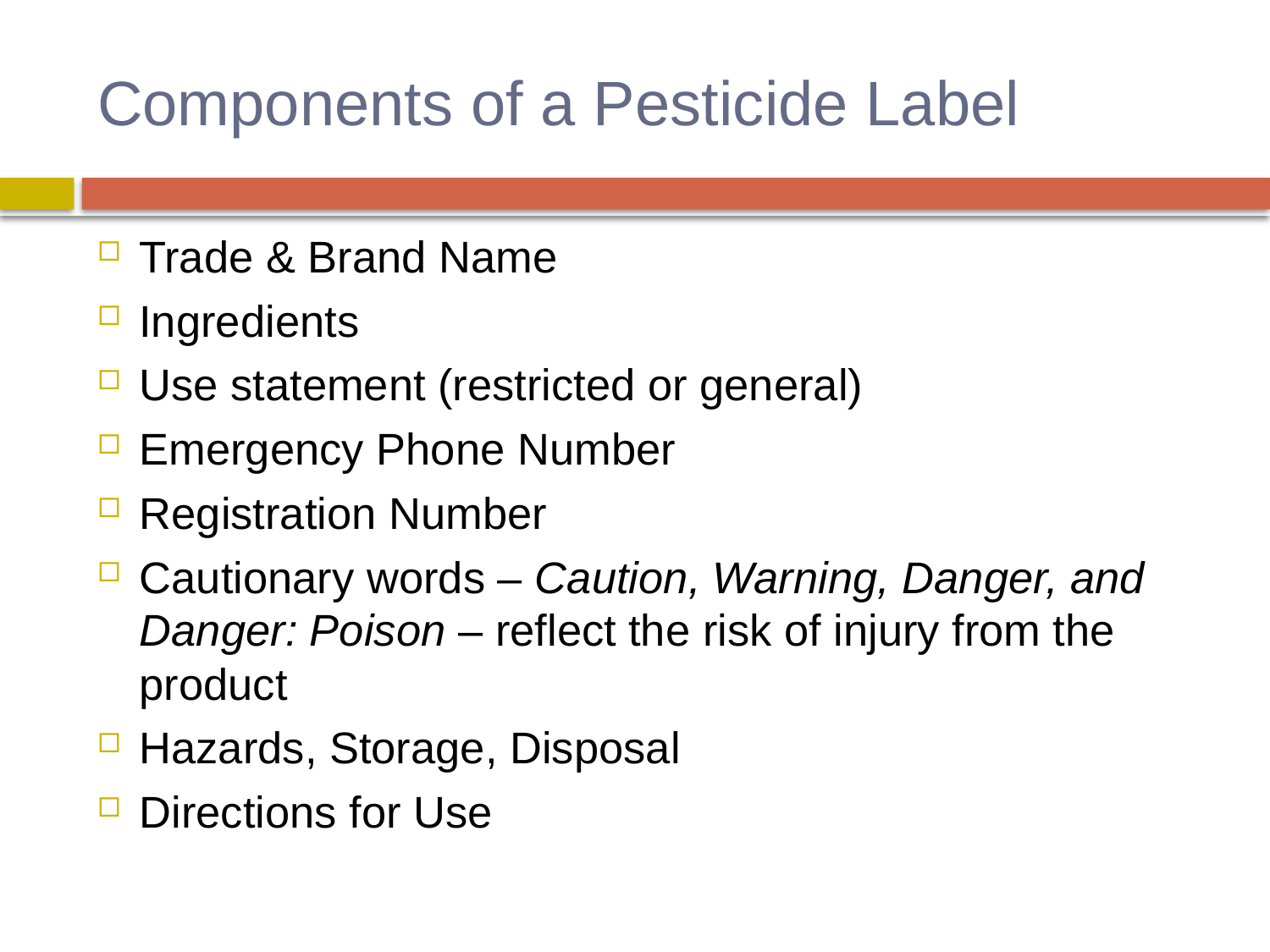

# Components of a Pesticide Label
Trade & Brand Name
Ingredients
Use statement (restricted or general)
Emergency Phone Number
Registration Number
Cautionary words – Caution, Warning, Danger, and Danger: Poison – reflect the risk of injury from the product
Hazards, Storage, Disposal
Directions for Use